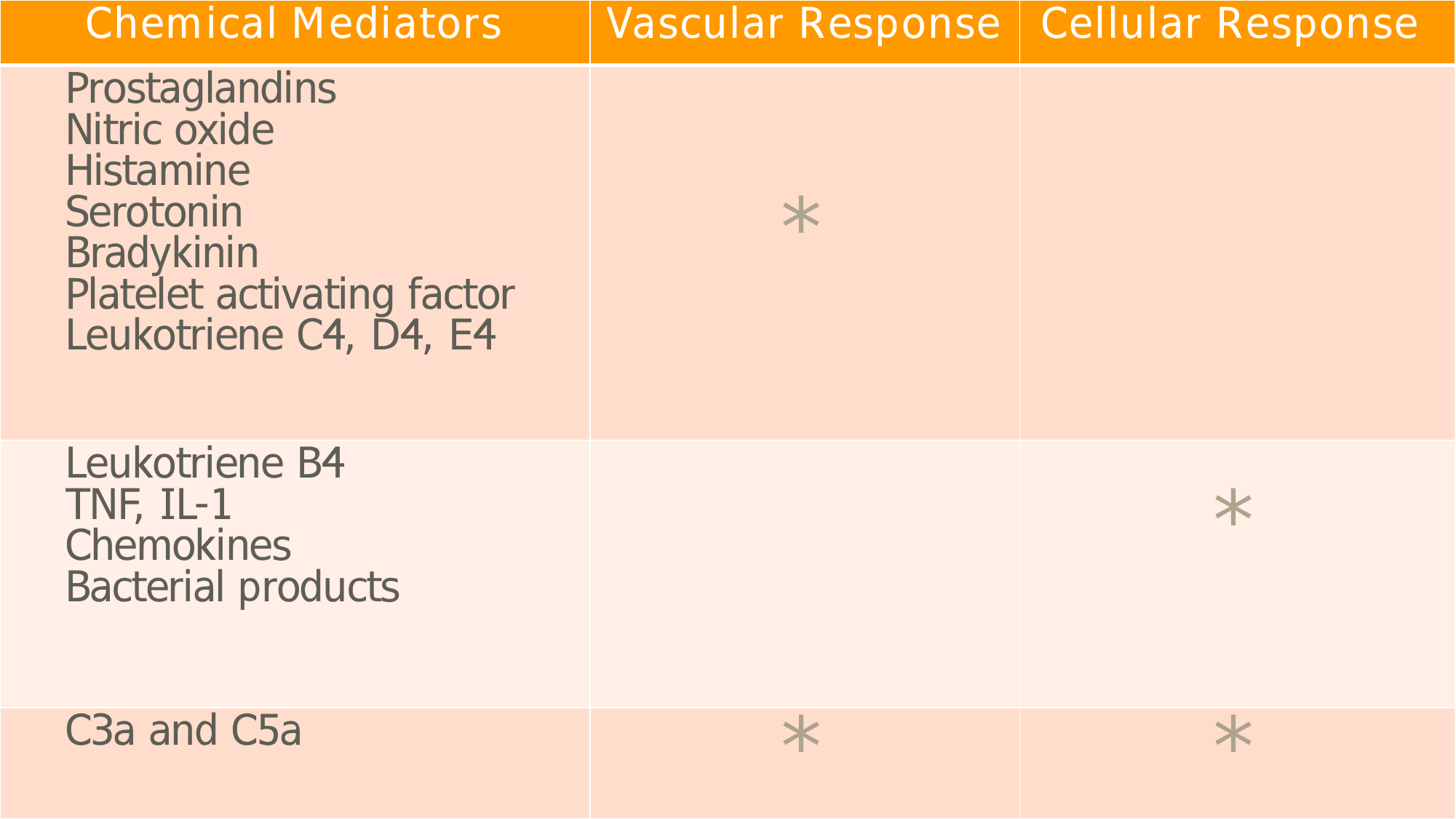

| Chemical Mediators | Vascular Response | Cellular Response |
| --- | --- | --- |
| Prostaglandins Nitric oxide Histamine Serotonin Bradykinin Platelet activating factor Leukotriene C4, D4, E4 | \* |  |
| Leukotriene B4 TNF, IL-1 Chemokines Bacterial products |  | \* |
| C3a and C5a | \* | \* |